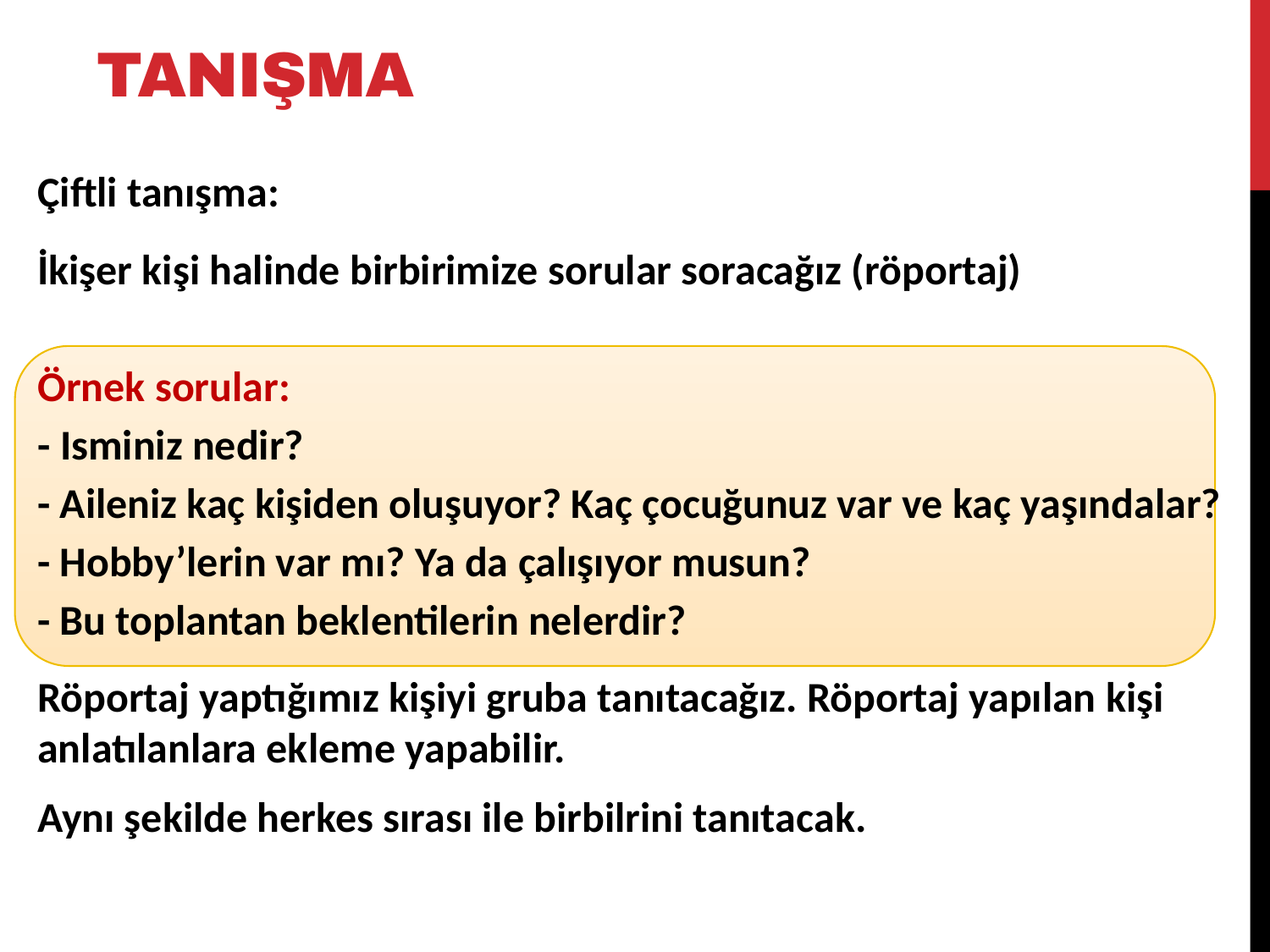

# Tanişma
Çiftli tanışma:
İkişer kişi halinde birbirimize sorular soracağız (röportaj)
Örnek sorular:
- Isminiz nedir?
- Aileniz kaç kişiden oluşuyor? Kaç çocuğunuz var ve kaç yaşındalar?
- Hobby’lerin var mı? Ya da çalışıyor musun?
- Bu toplantan beklentilerin nelerdir?
Röportaj yaptığımız kişiyi gruba tanıtacağız. Röportaj yapılan kişi anlatılanlara ekleme yapabilir.
Aynı şekilde herkes sırası ile birbilrini tanıtacak.